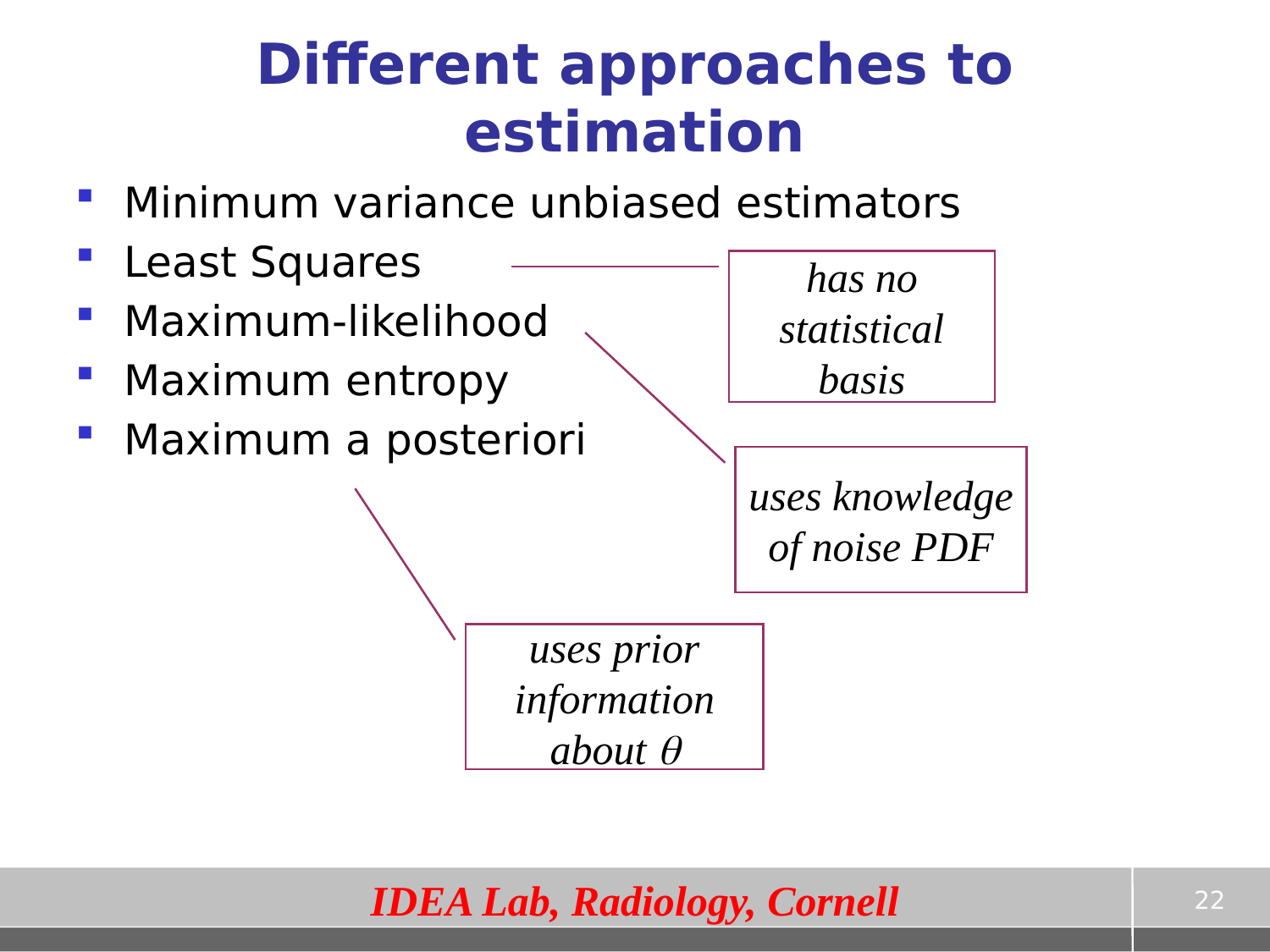

# Different approaches to estimation
Minimum variance unbiased estimators
Least Squares
Maximum-likelihood
Maximum entropy
Maximum a posteriori
has no statistical basis
uses knowledge of noise PDF
uses prior information about θ
22